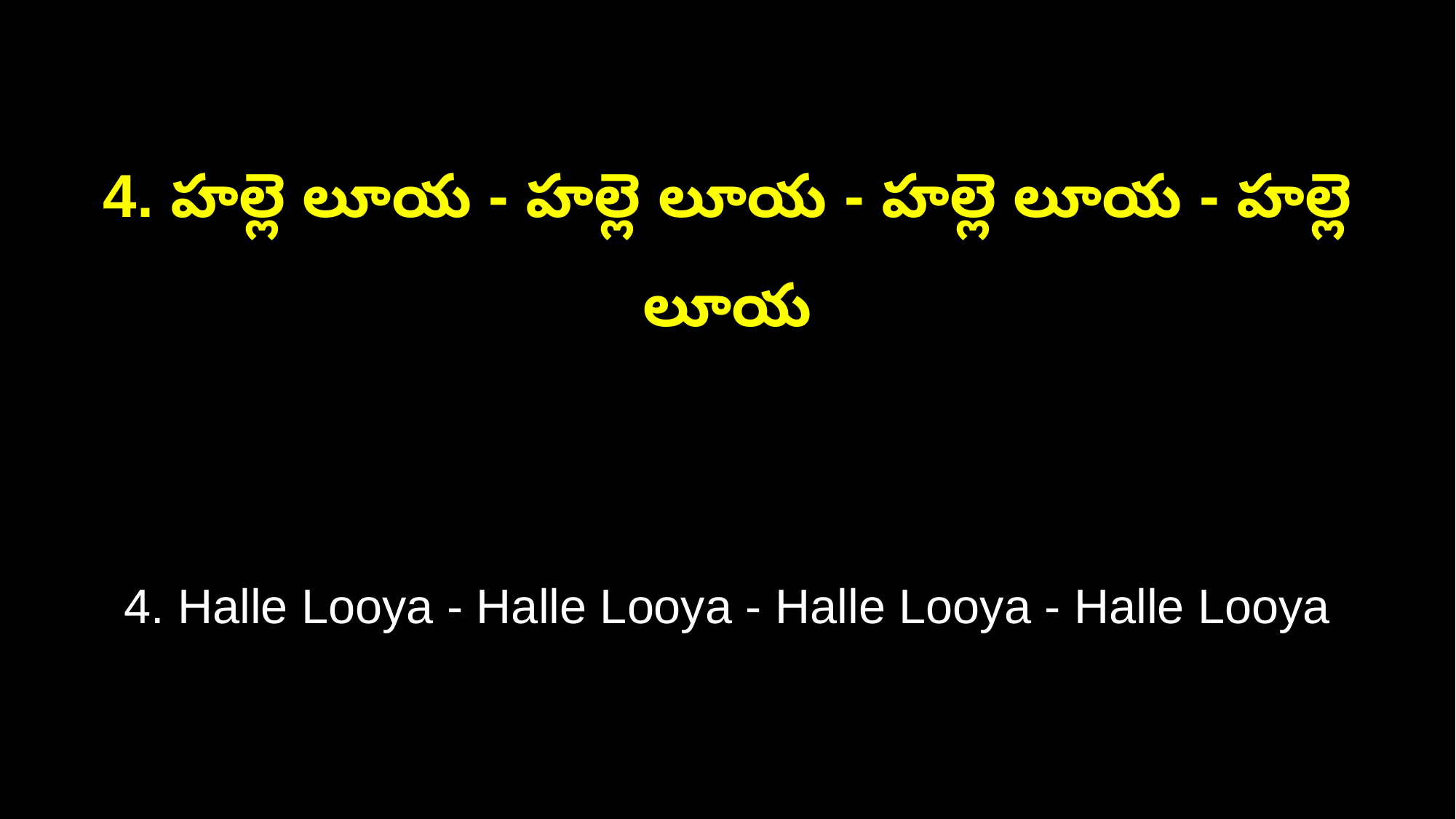

4. హల్లె లూయ - హల్లె లూయ - హల్లె లూయ - హల్లె లూయ
4. Halle Looya - Halle Looya - Halle Looya - Halle Looya